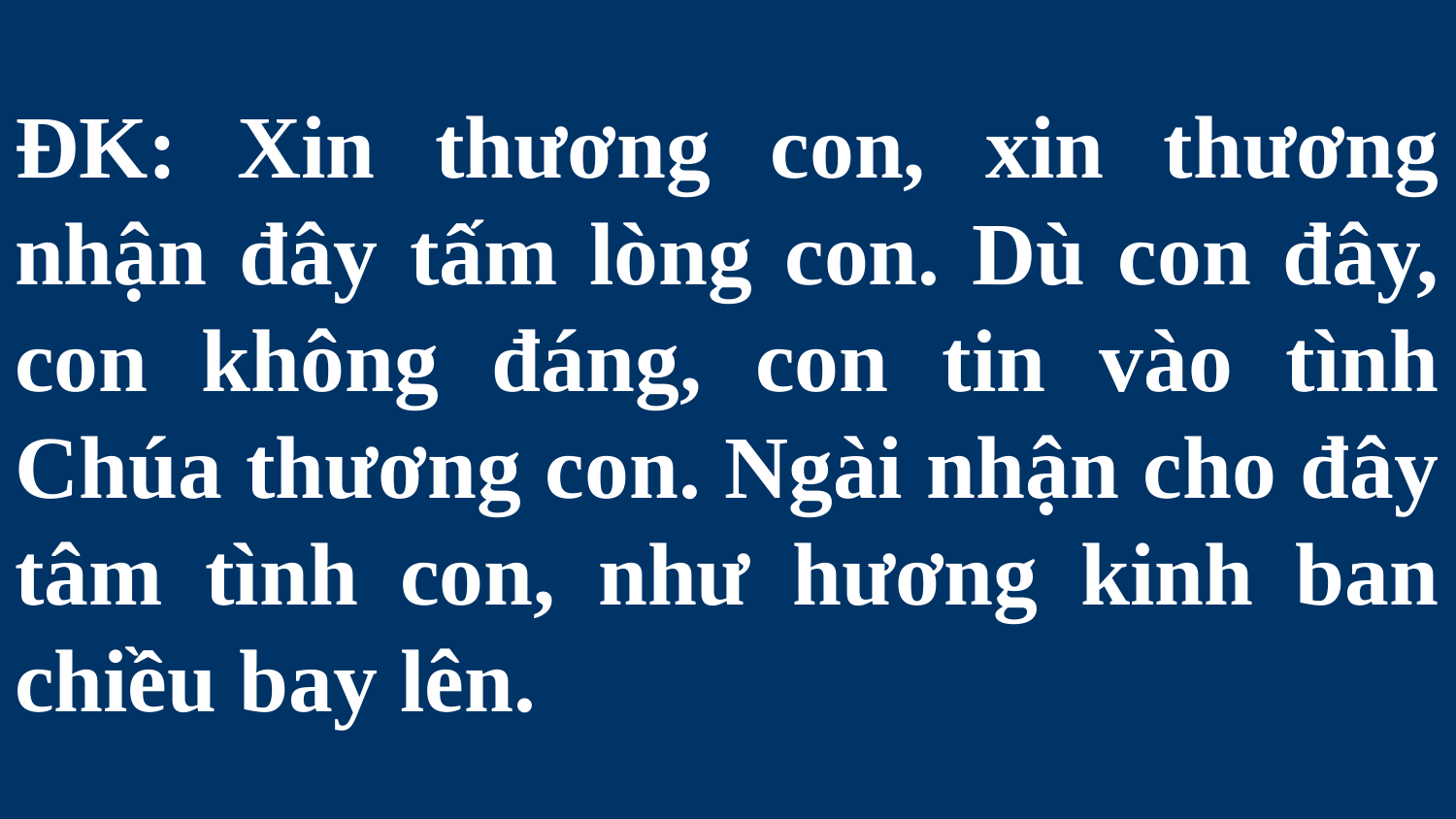

# ĐK: Xin thương con, xin thương nhận đây tấm lòng con. Dù con đây, con không đáng, con tin vào tình Chúa thương con. Ngài nhận cho đây tâm tình con, như hương kinh ban chiều bay lên.